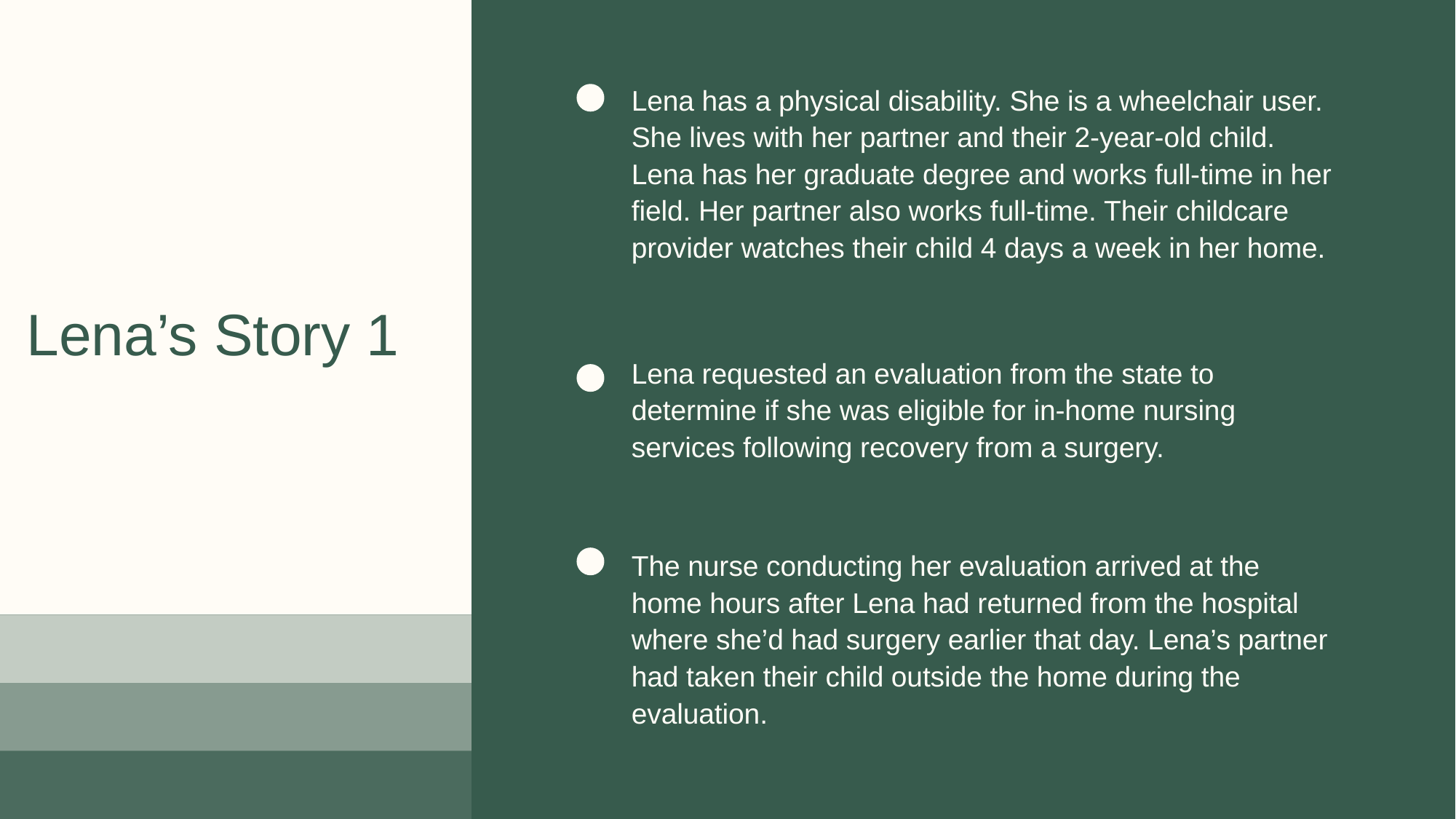

Lena has a physical disability. She is a wheelchair user. She lives with her partner and their 2-year-old child. Lena has her graduate degree and works full-time in her field. Her partner also works full-time. Their childcare provider watches their child 4 days a week in her home.

Lena’s Story 1
Lena requested an evaluation from the state to determine if she was eligible for in-home nursing services following recovery from a surgery.

The nurse conducting her evaluation arrived at the home hours after Lena had returned from the hospital where she’d had surgery earlier that day. Lena’s partner had taken their child outside the home during the evaluation.